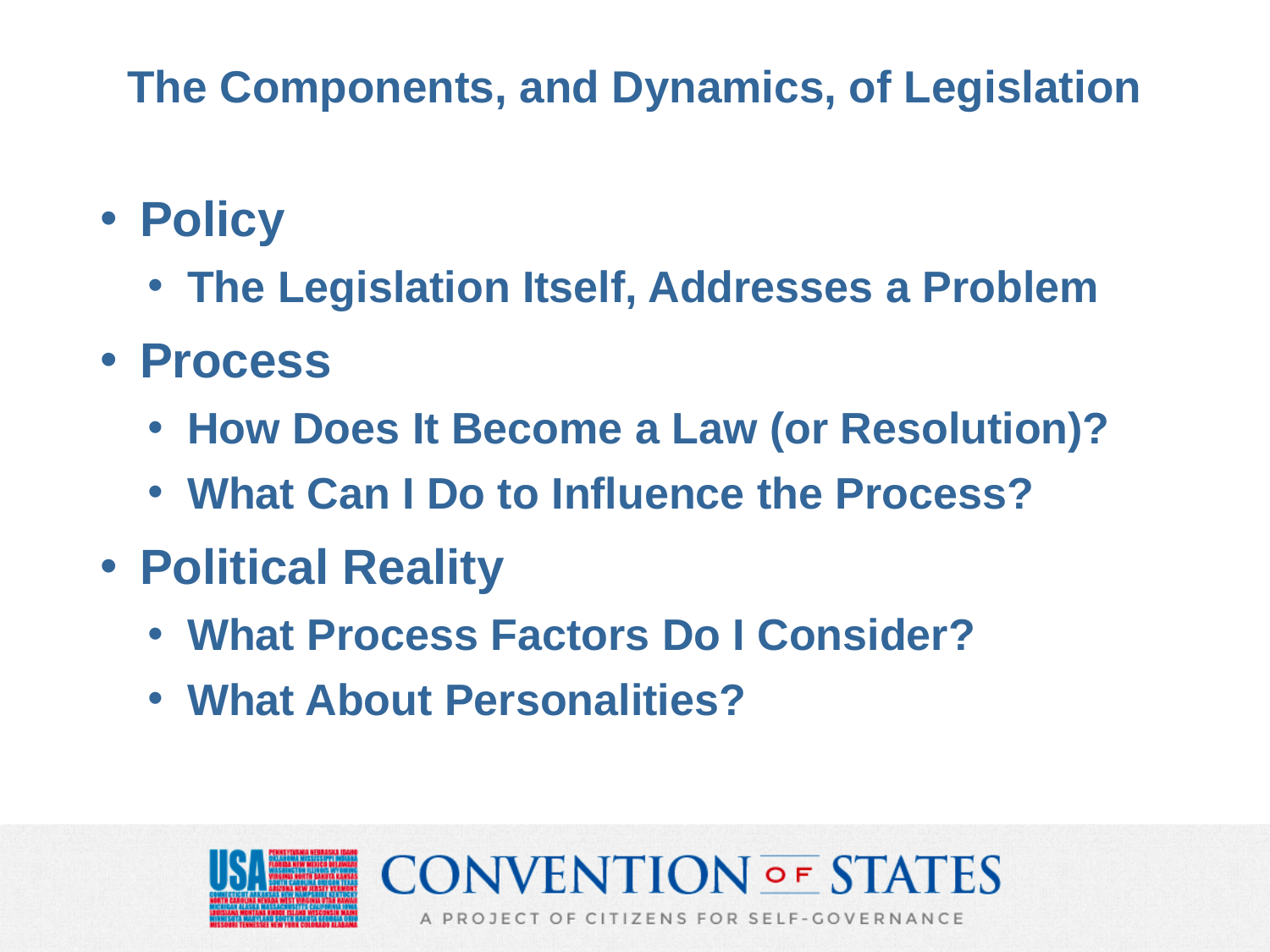

# The Components, and Dynamics, of Legislation
Policy
The Legislation Itself, Addresses a Problem
Process
How Does It Become a Law (or Resolution)?
What Can I Do to Influence the Process?
Political Reality
What Process Factors Do I Consider?
What About Personalities?